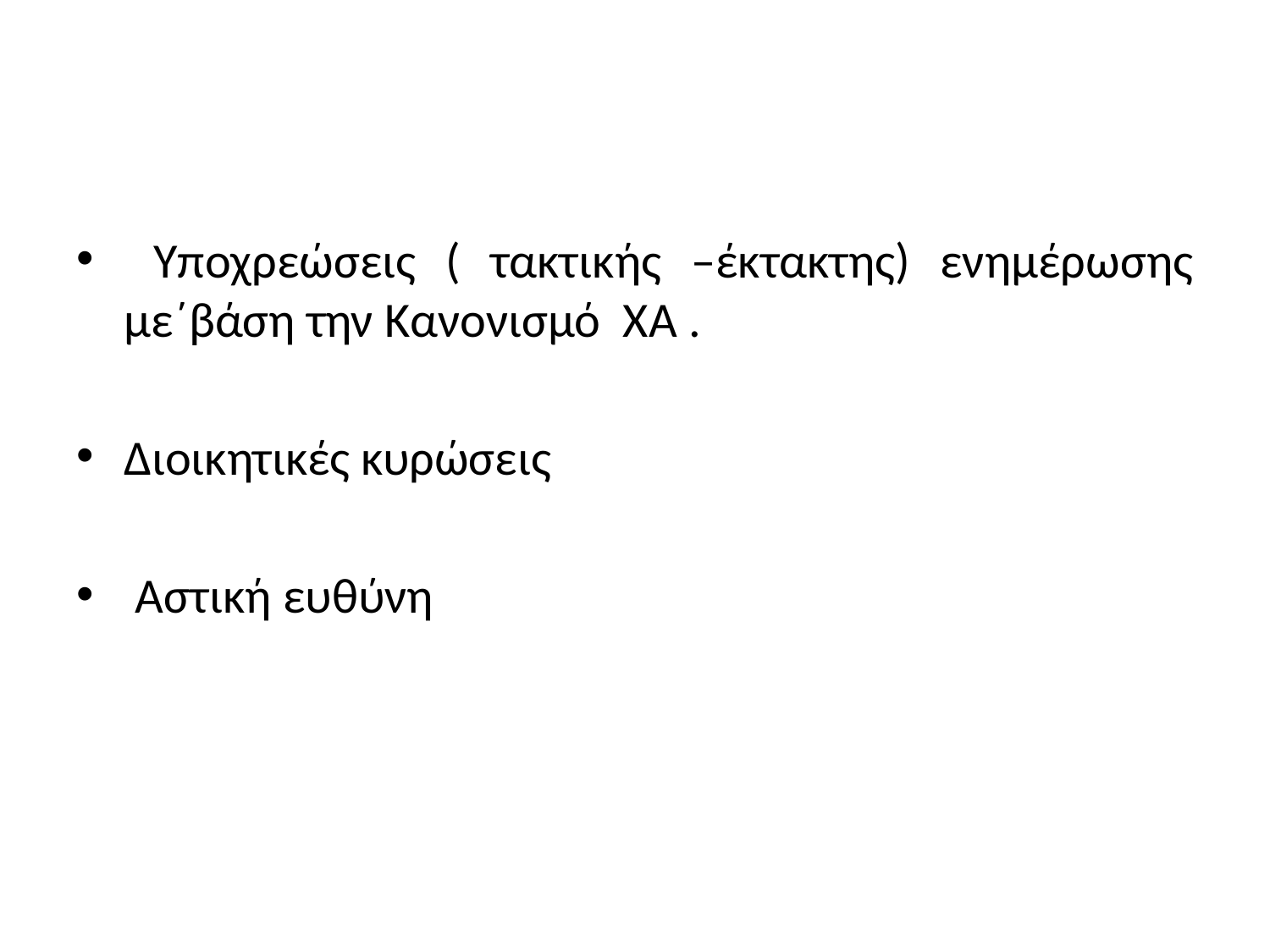

#
 Υποχρεώσεις ( τακτικής –έκτακτης) ενημέρωσης με΄βάση την Κανονισμό  ΧΑ .

Διοικητικές κυρώσεις

 Αστική ευθύνη